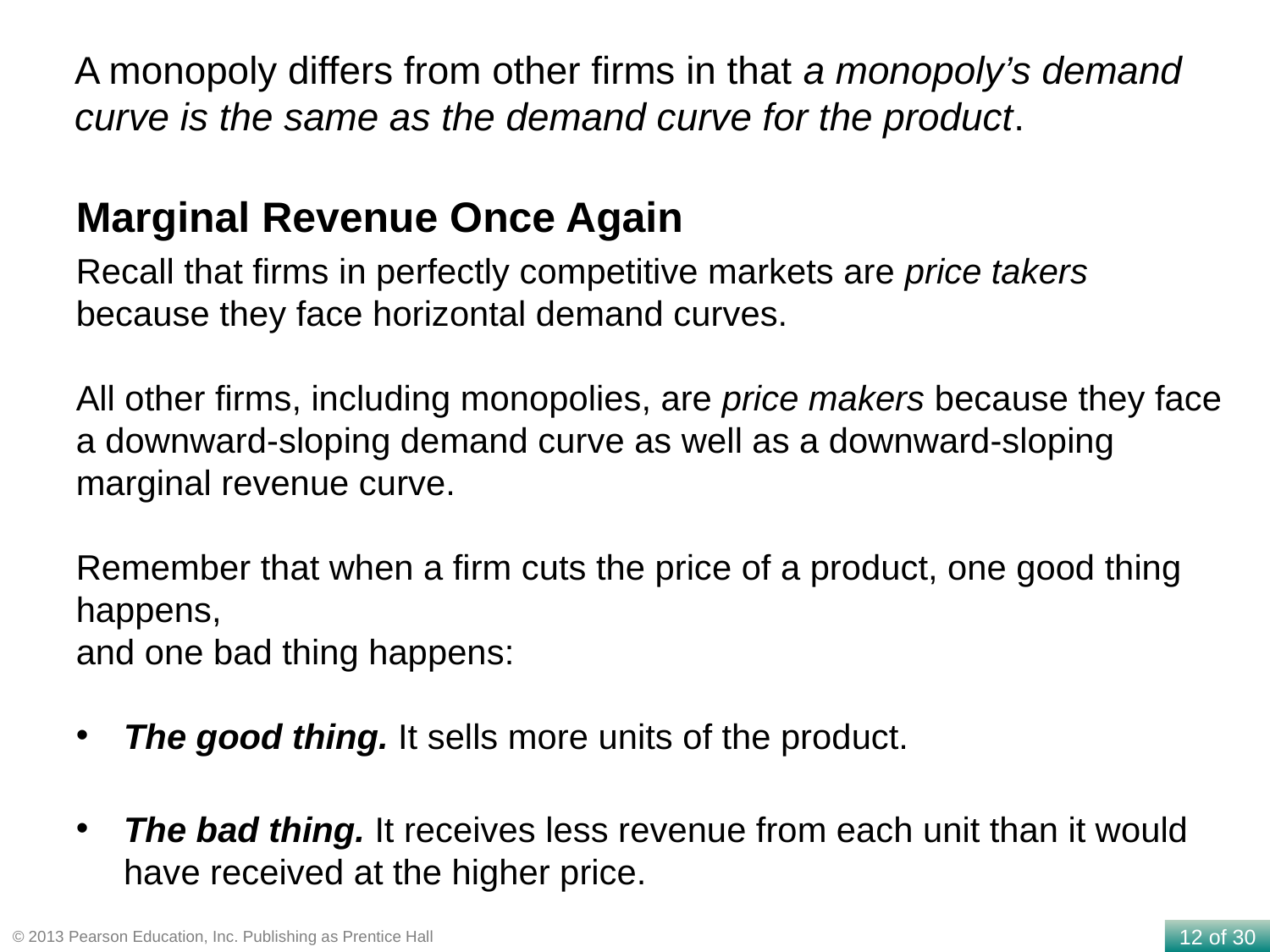

A monopoly differs from other firms in that a monopoly’s demand curve is the same as the demand curve for the product.
Marginal Revenue Once Again
Recall that firms in perfectly competitive markets are price takers because they face horizontal demand curves.

All other firms, including monopolies, are price makers because they face a downward-sloping demand curve as well as a downward-sloping marginal revenue curve.

Remember that when a firm cuts the price of a product, one good thing happens,
and one bad thing happens:

The good thing. It sells more units of the product.

The bad thing. It receives less revenue from each unit than it would have received at the higher price.